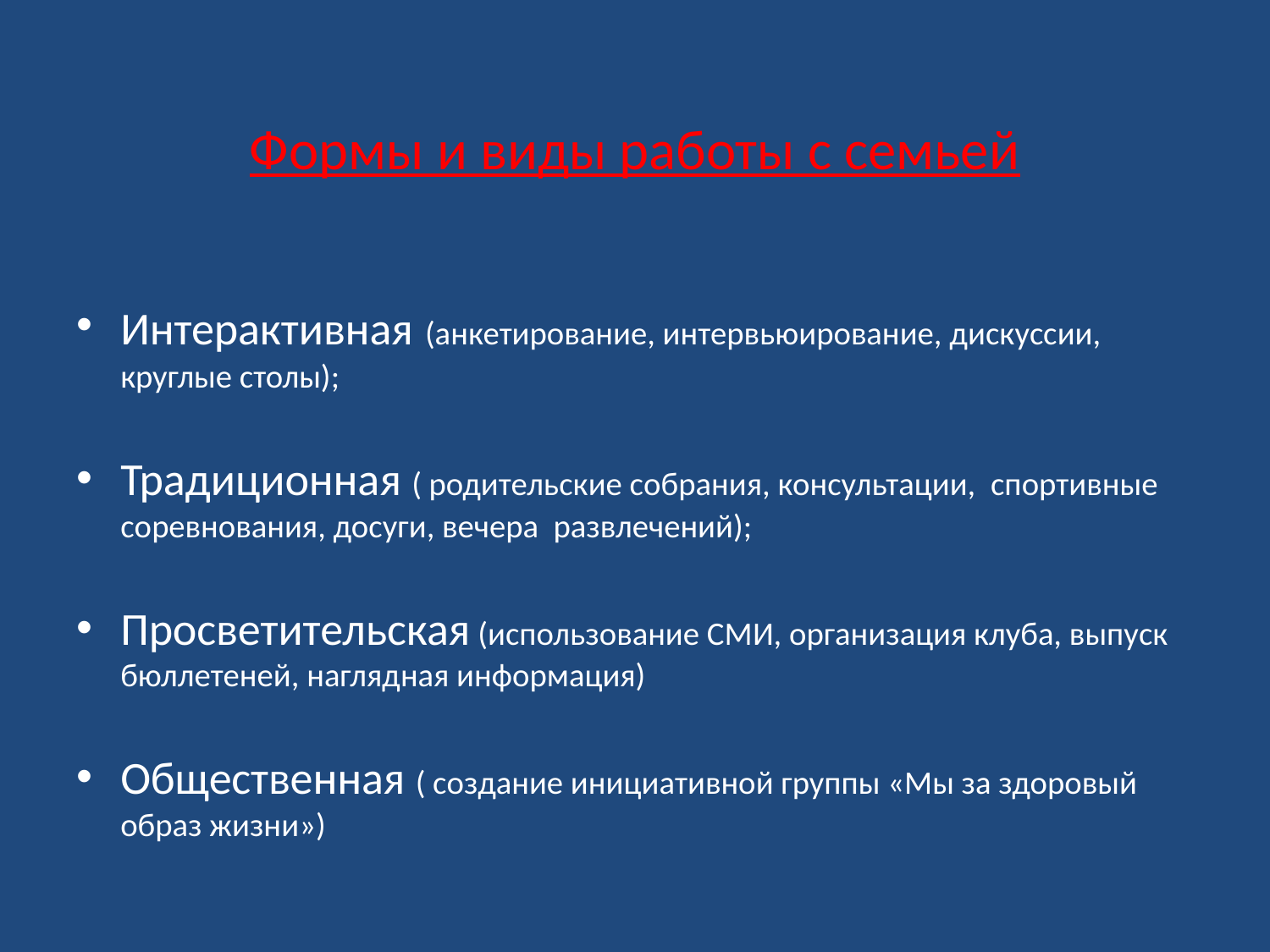

# Формы и виды работы с семьей
Интерактивная (анкетирование, интервьюирование, дискуссии, круглые столы);

Традиционная ( родительские собрания, консультации,  спортивные соревнования, досуги, вечера  развлечений);

Просветительская (использование СМИ, организация клуба, выпуск бюллетеней, наглядная информация)

Общественная ( создание инициативной группы «Мы за здоровый образ жизни»)